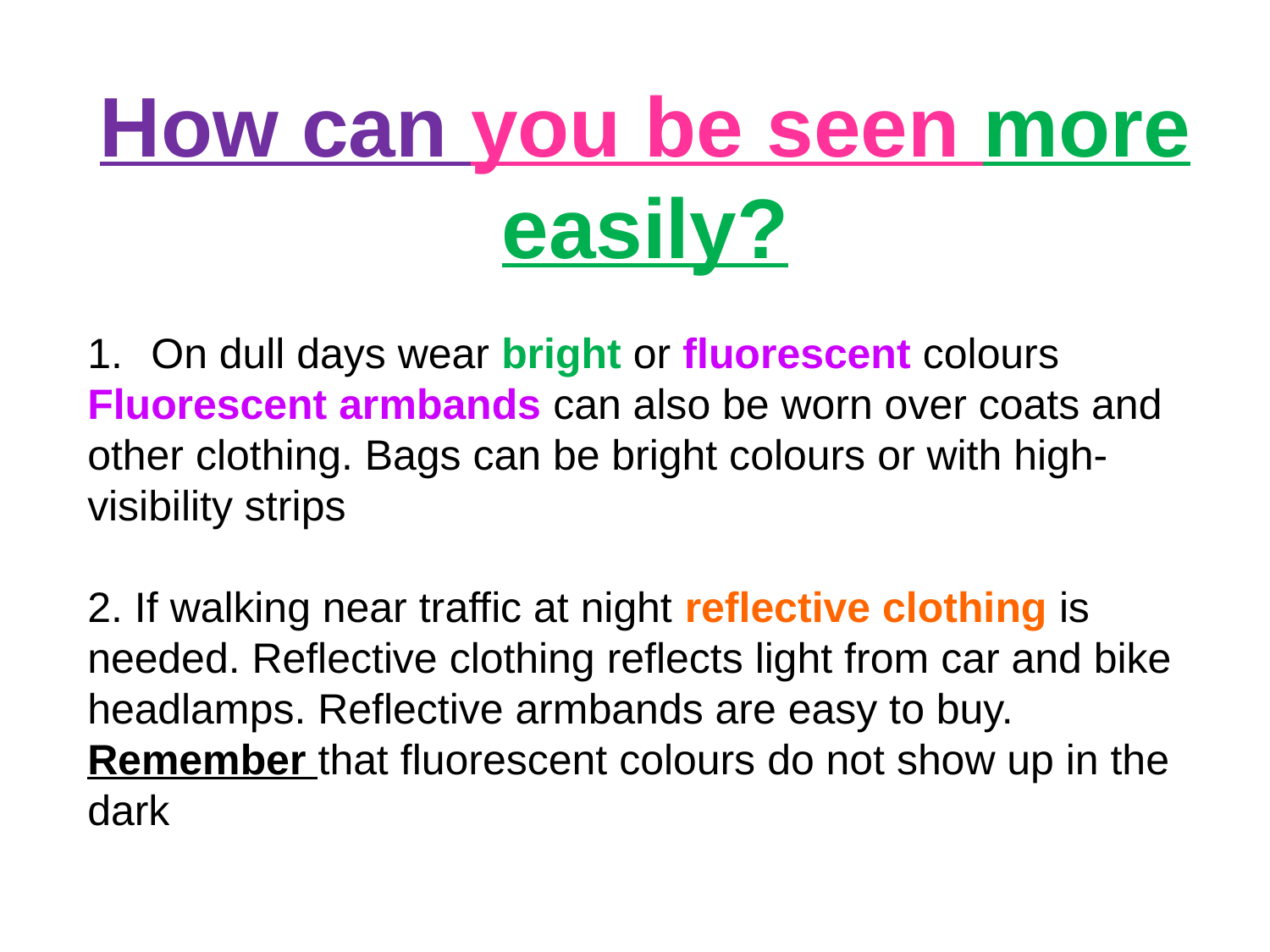

How can you be seen more easily?

On dull days wear bright or fluorescent colours
Fluorescent armbands can also be worn over coats and other clothing. Bags can be bright colours or with high-visibility strips

2. If walking near traffic at night reflective clothing is needed. Reflective clothing reflects light from car and bike headlamps. Reflective armbands are easy to buy.
Remember that fluorescent colours do not show up in the dark